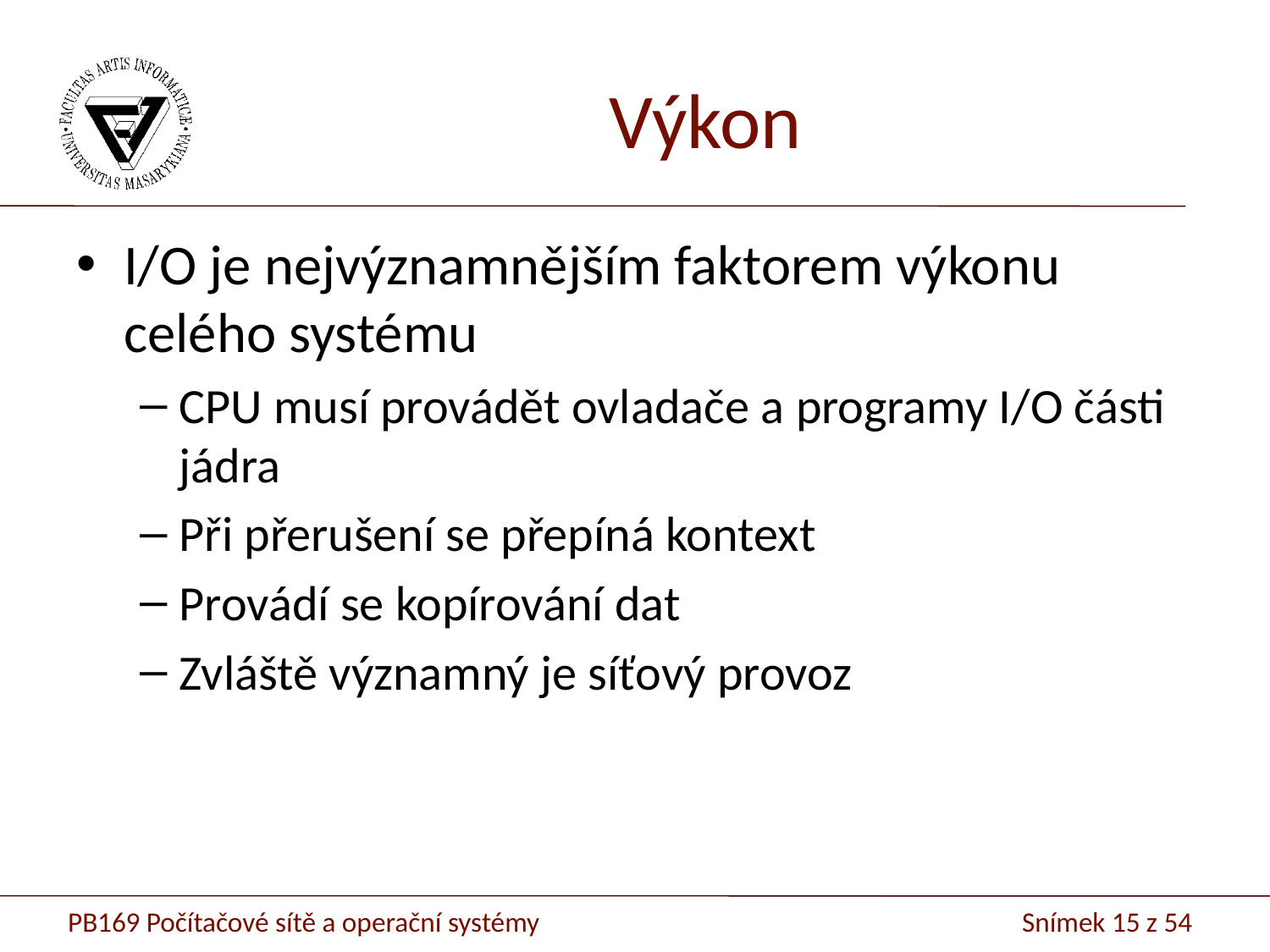

# Výkon
I/O je nejvýznamnějším faktorem výkonu celého systému
CPU musí provádět ovladače a programy I/O části jádra
Při přerušení se přepíná kontext
Provádí se kopírování dat
Zvláště významný je síťový provoz